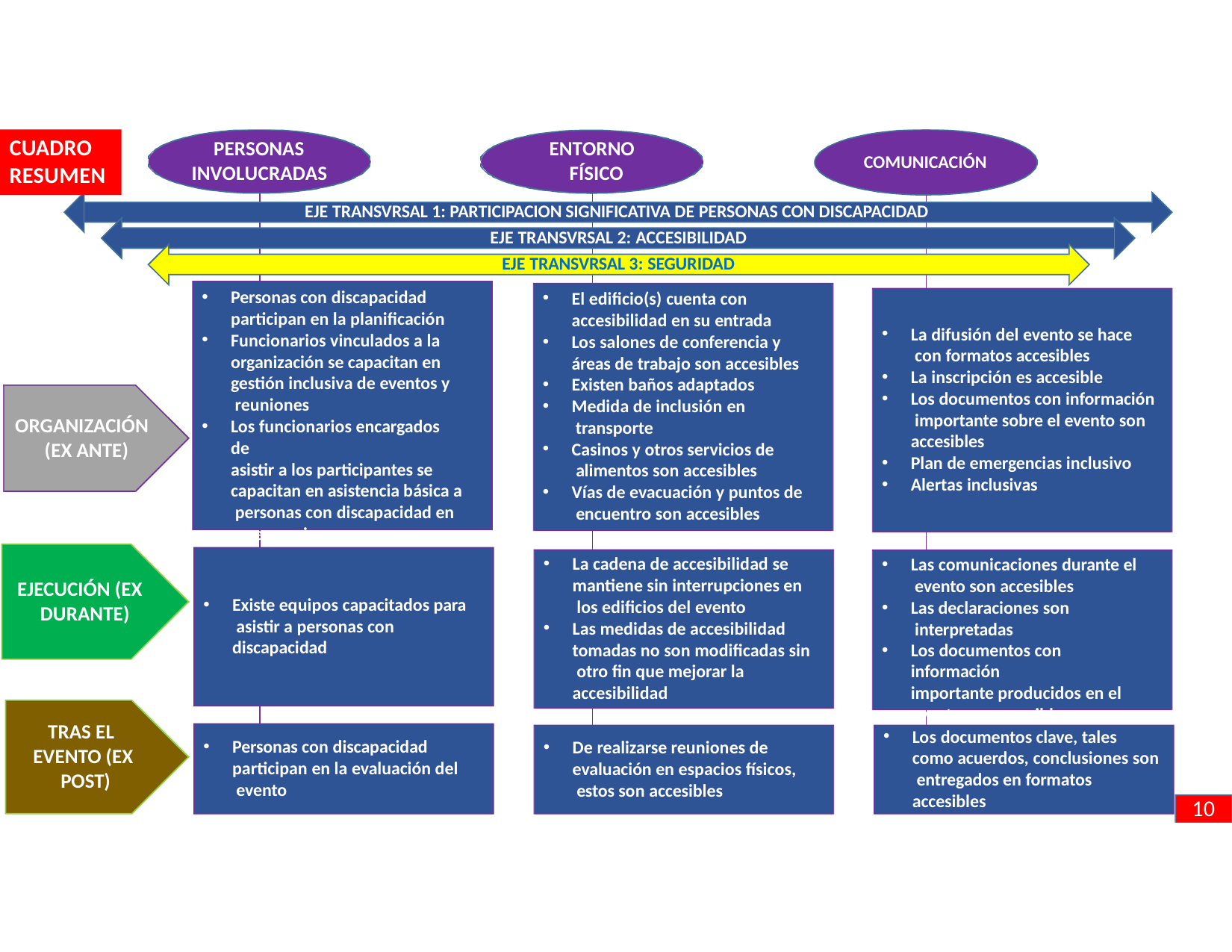

CUADRO  RESUMEN
PERSONAS  INVOLUCRADAS
ENTORNO  FÍSICO
COMUNICACIÓN

EJE TRANSVRSAL 1: PARTICIPACION SIGNIFICATIVA DE PERSONAS CON DISCAPACIDAD  EJE TRANSVRSAL 2: ACCESIBILIDAD
EJE TRANSVRSAL 3: SEGURIDAD

Personas con discapacidad  participan en la planificación
Funcionarios vinculados a la
organización se capacitan en  gestión inclusiva de eventos y  reuniones
Los funcionarios encargados de
asistir a los participantes se  capacitan en asistencia básica a  personas con discapacidad en  emergencias
El edificio(s) cuenta con  accesibilidad en su entrada
Los salones de conferencia y  áreas de trabajo son accesibles
Existen baños adaptados
Medida de inclusión en  transporte
Casinos y otros servicios de  alimentos son accesibles
Vías de evacuación y puntos de  encuentro son accesibles

La difusión del evento se hace  con formatos accesibles
La inscripción es accesible
Los documentos con información  importante sobre el evento son  accesibles
Plan de emergencias inclusivo
Alertas inclusivas

ORGANIZACIÓN  (EX ANTE)

La cadena de accesibilidad se  mantiene sin interrupciones en  los edificios del evento
Las medidas de accesibilidad  tomadas no son modificadas sin  otro fin que mejorar la  accesibilidad
Las comunicaciones durante el  evento son accesibles
Las declaraciones son  interpretadas
Los documentos con información
importante producidos en el  evento son accesibles
EJECUCIÓN (EX  DURANTE)
Existe equipos capacitados para  asistir a personas con  discapacidad

TRAS EL  EVENTO (EX  POST)

Los documentos clave, tales  como acuerdos, conclusiones son  entregados en formatos  accesibles

Personas con discapacidad  participan en la evaluación del  evento
De realizarse reuniones de  evaluación en espacios físicos,  estos son accesibles
10